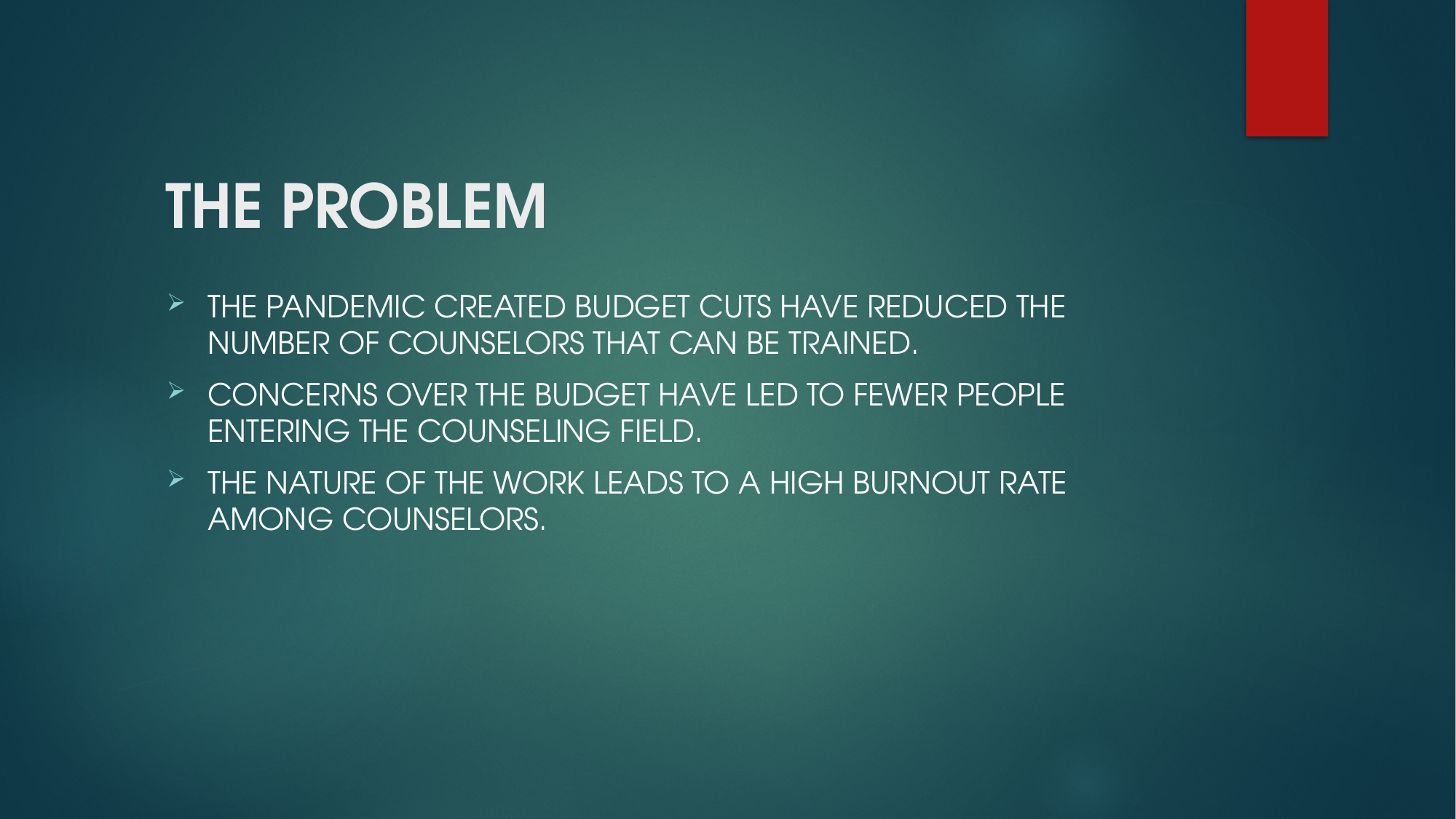

# THE PROBLEM
THE PANDEMIC CREATED Budget cuts have reduced the number of counselors that can be trained.
Concerns over the budget have led to fewer people entering the counseling field.
The nature of the work leads to a high burnout rate among counselors.